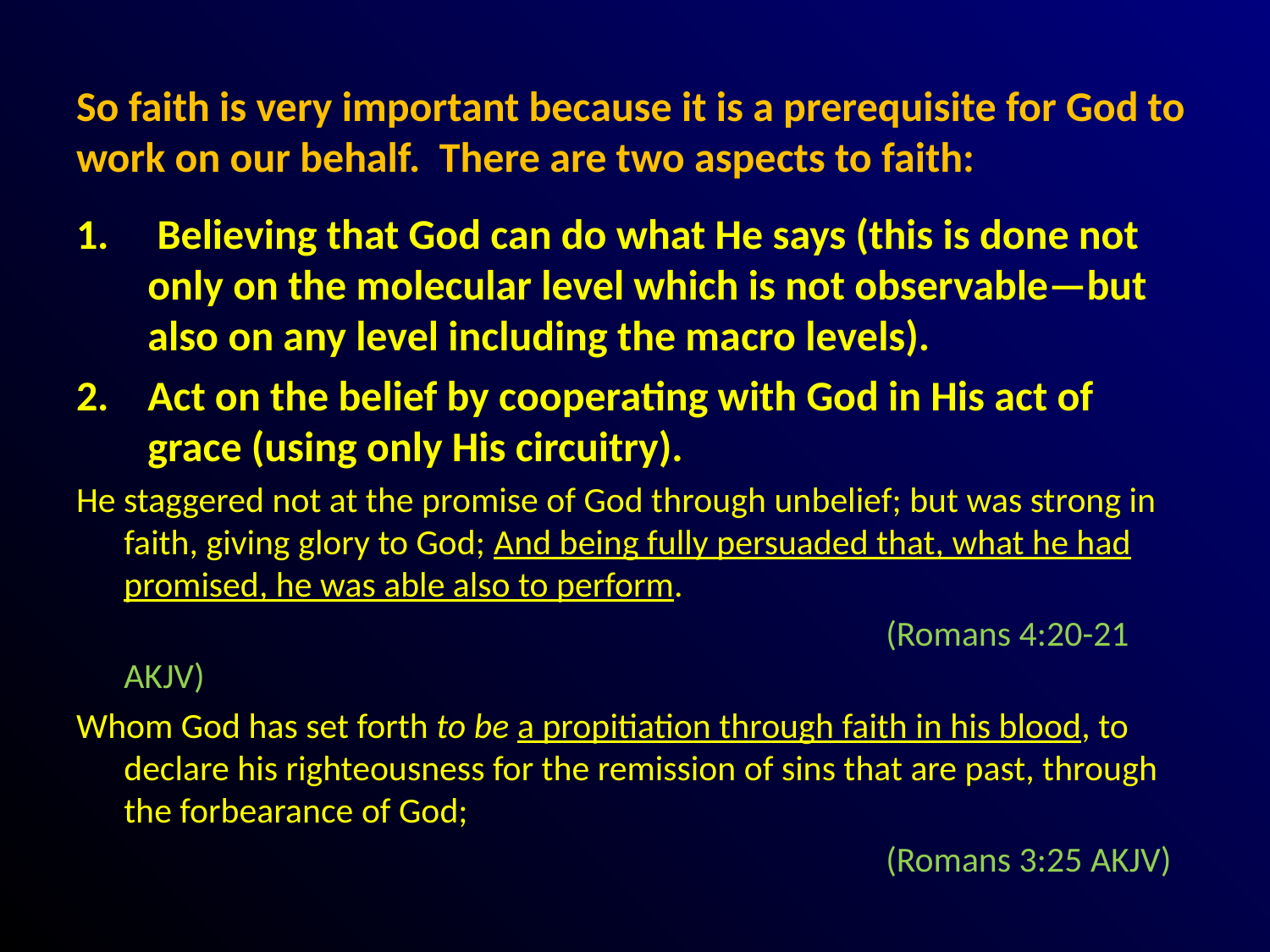

# So faith is very important because it is a prerequisite for God to work on our behalf.  There are two aspects to faith:
 Believing that God can do what He says (this is done not only on the molecular level which is not observable—but also on any level including the macro levels).
Act on the belief by cooperating with God in His act of grace (using only His circuitry).
He staggered not at the promise of God through unbelief; but was strong in faith, giving glory to God; And being fully persuaded that, what he had promised, he was able also to perform.
							(Romans 4:20-21 AKJV)
Whom God has set forth to be a propitiation through faith in his blood, to declare his righteousness for the remission of sins that are past, through the forbearance of God;
							(Romans 3:25 AKJV)